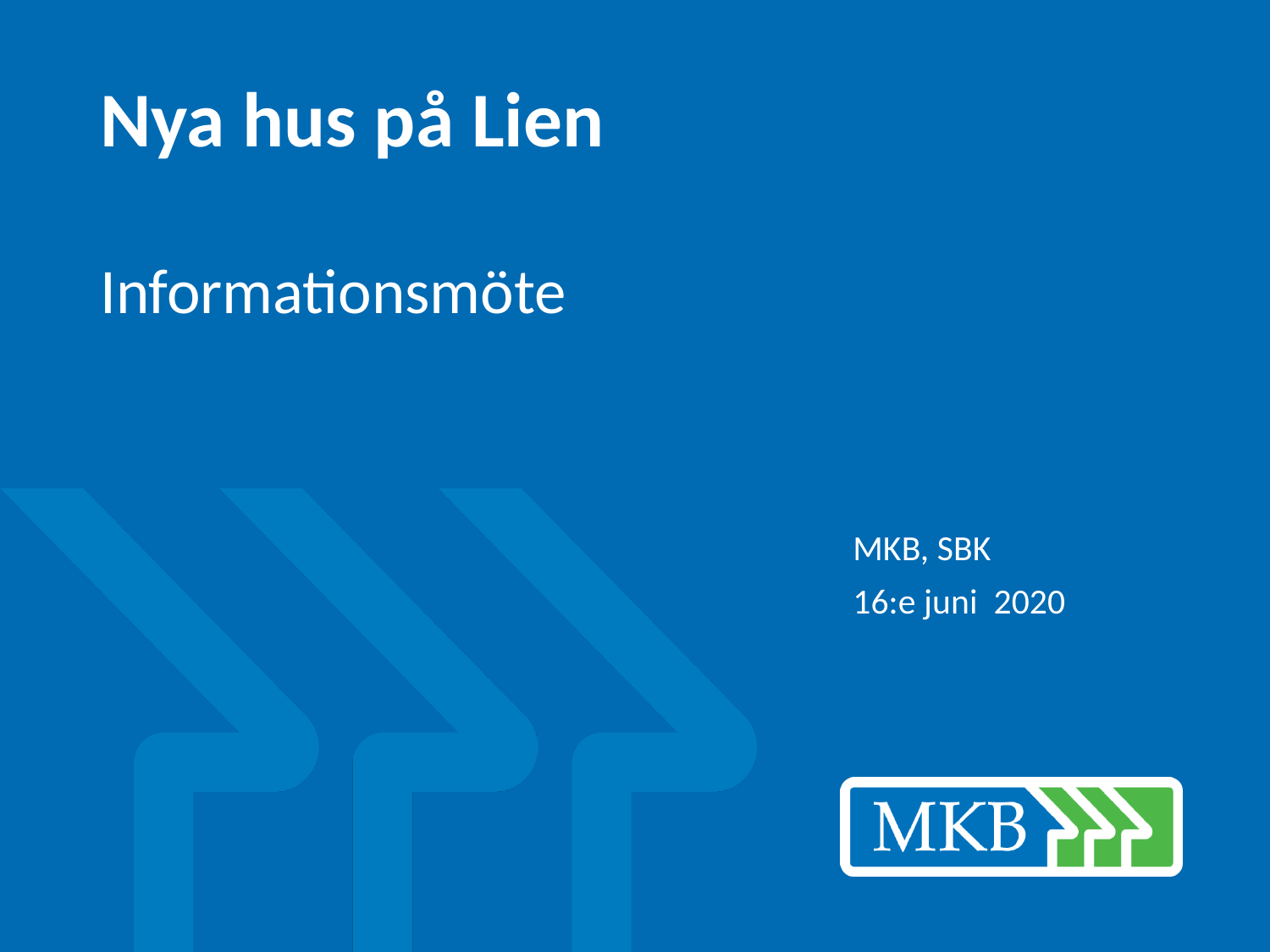

# Nya hus på Lien
Informationsmöte
MKB, SBK
16:e juni  2020